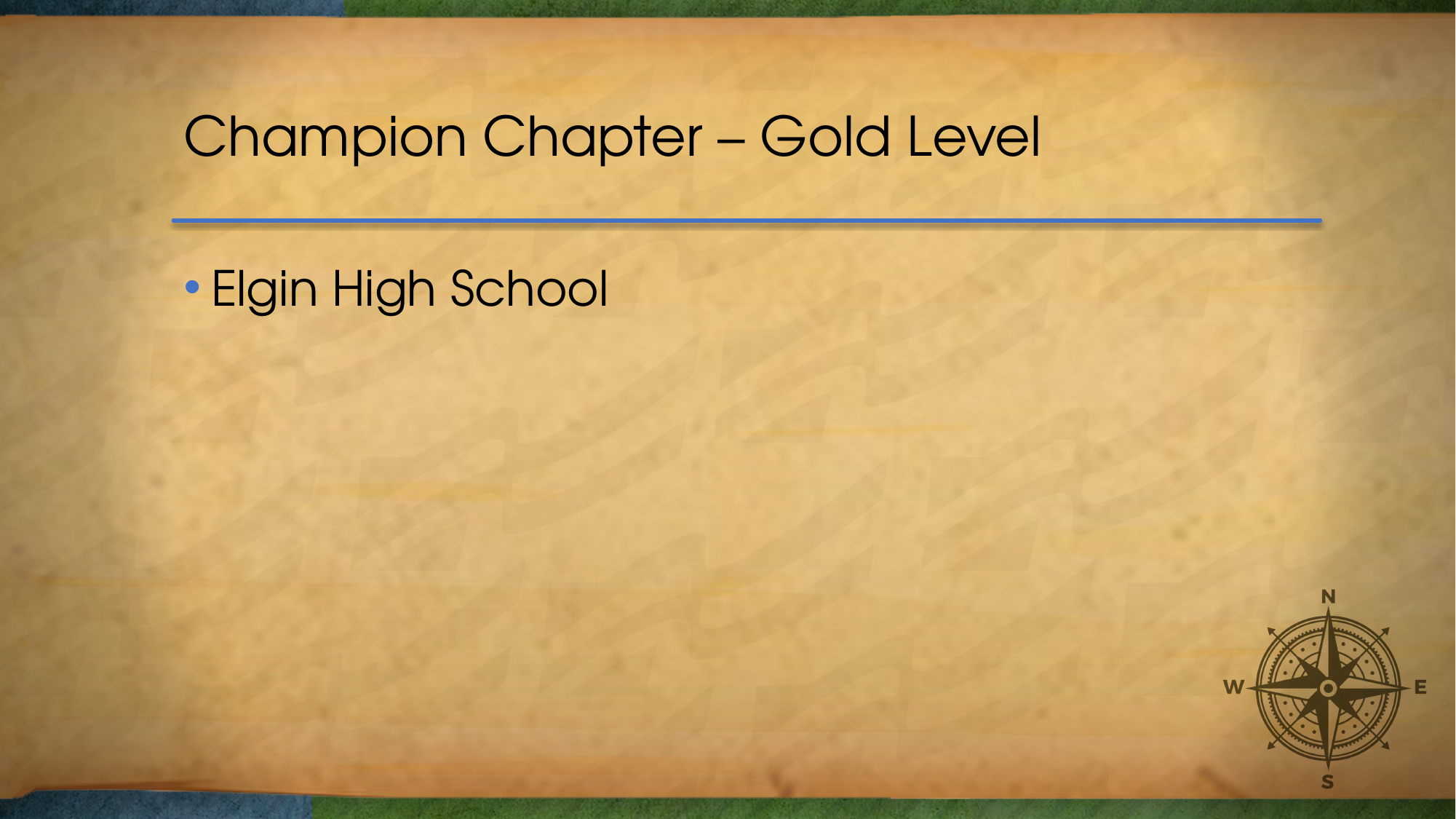

# Champion Chapter – Gold Level
Elgin High School